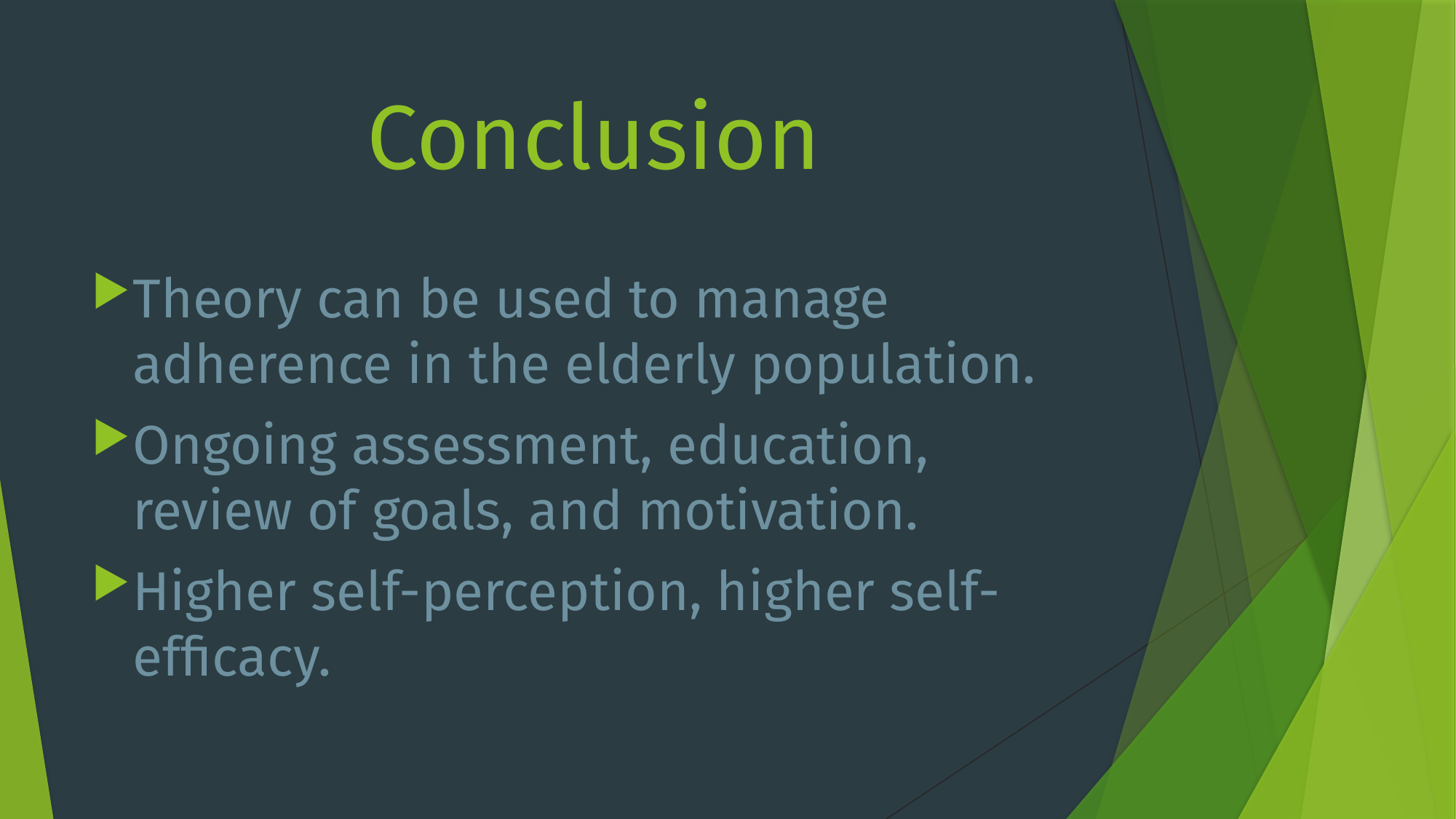

# Conclusion
Theory can be used to manage adherence in the elderly population.
Ongoing assessment, education, review of goals, and motivation.
Higher self-perception, higher self-efficacy.